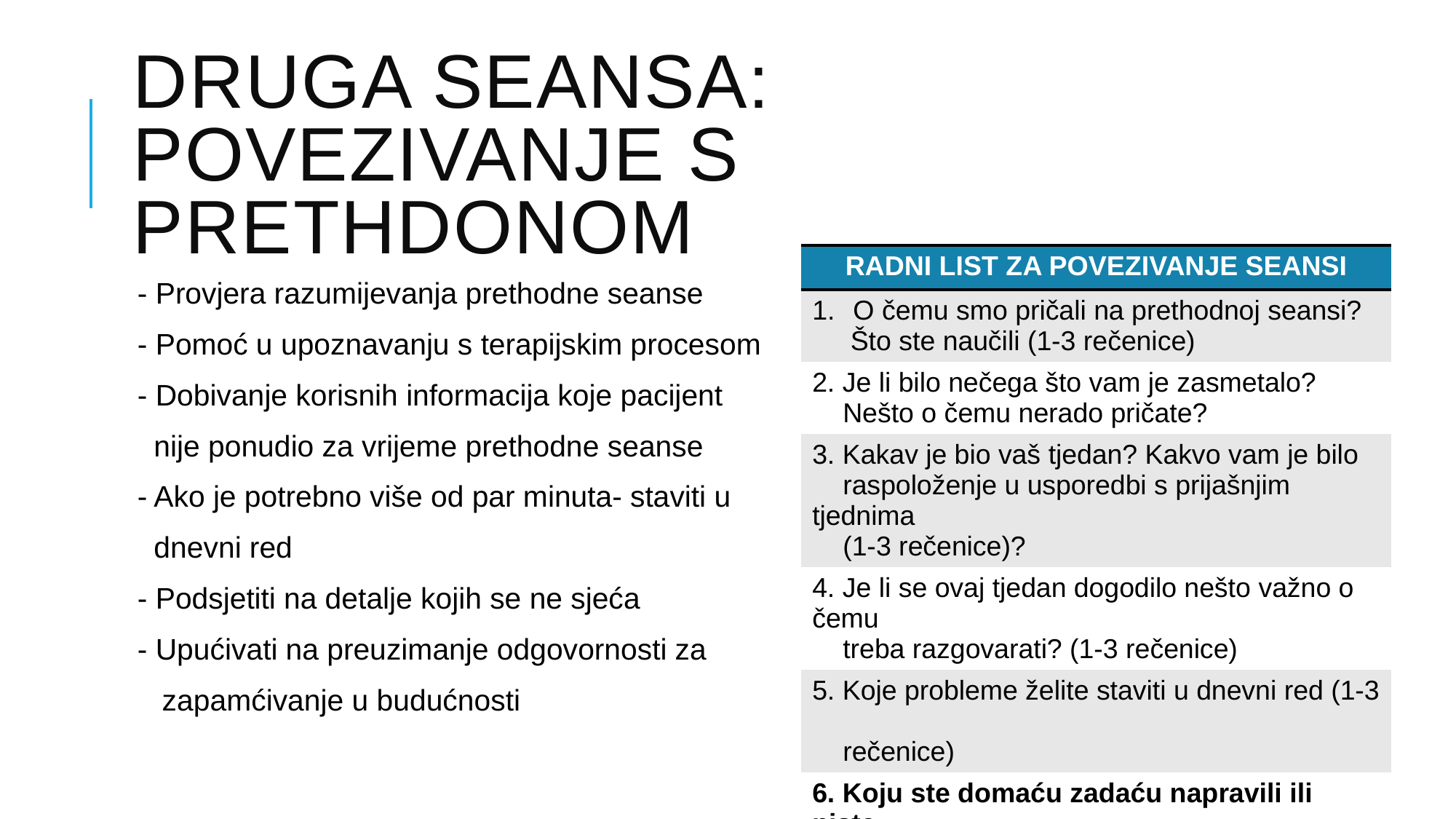

# DRUGA SEANSA: POVEZIVANJE S PRETHDONOM
| RADNI LIST ZA POVEZIVANJE SEANSI |
| --- |
| O čemu smo pričali na prethodnoj seansi? Što ste naučili (1-3 rečenice) |
| 2. Je li bilo nečega što vam je zasmetalo? Nešto o čemu nerado pričate? |
| 3. Kakav je bio vaš tjedan? Kakvo vam je bilo raspoloženje u usporedbi s prijašnjim tjednima (1-3 rečenice)? |
| 4. Je li se ovaj tjedan dogodilo nešto važno o čemu treba razgovarati? (1-3 rečenice) |
| 5. Koje probleme želite staviti u dnevni red (1-3 rečenice) |
| 6. Koju ste domaću zadaću napravili ili niste napravili? Što ste naučili? (1-3 rečenice) |
- Provjera razumijevanja prethodne seanse
- Pomoć u upoznavanju s terapijskim procesom
- Dobivanje korisnih informacija koje pacijent
  nije ponudio za vrijeme prethodne seanse
- Ako je potrebno više od par minuta- staviti u
  dnevni red
- Podsjetiti na detalje kojih se ne sjeća
- Upućivati na preuzimanje odgovornosti za
   zapamćivanje u budućnosti